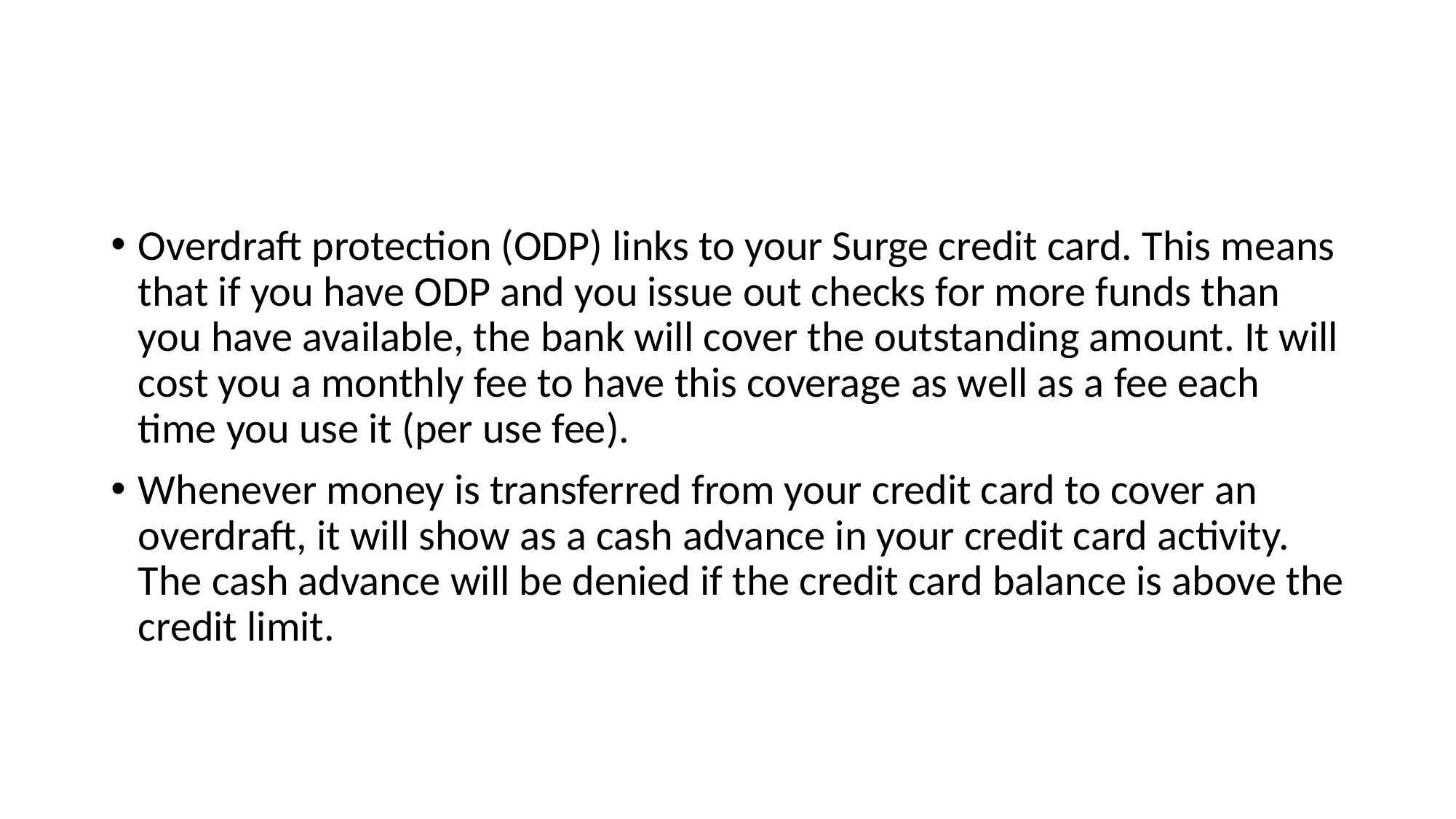

#
Overdraft protection (ODP) links to your Surge credit card. This means that if you have ODP and you issue out checks for more funds than you have available, the bank will cover the outstanding amount. It will cost you a monthly fee to have this coverage as well as a fee each time you use it (per use fee).
Whenever money is transferred from your credit card to cover an overdraft, it will show as a cash advance in your credit card activity. The cash advance will be denied if the credit card balance is above the credit limit.